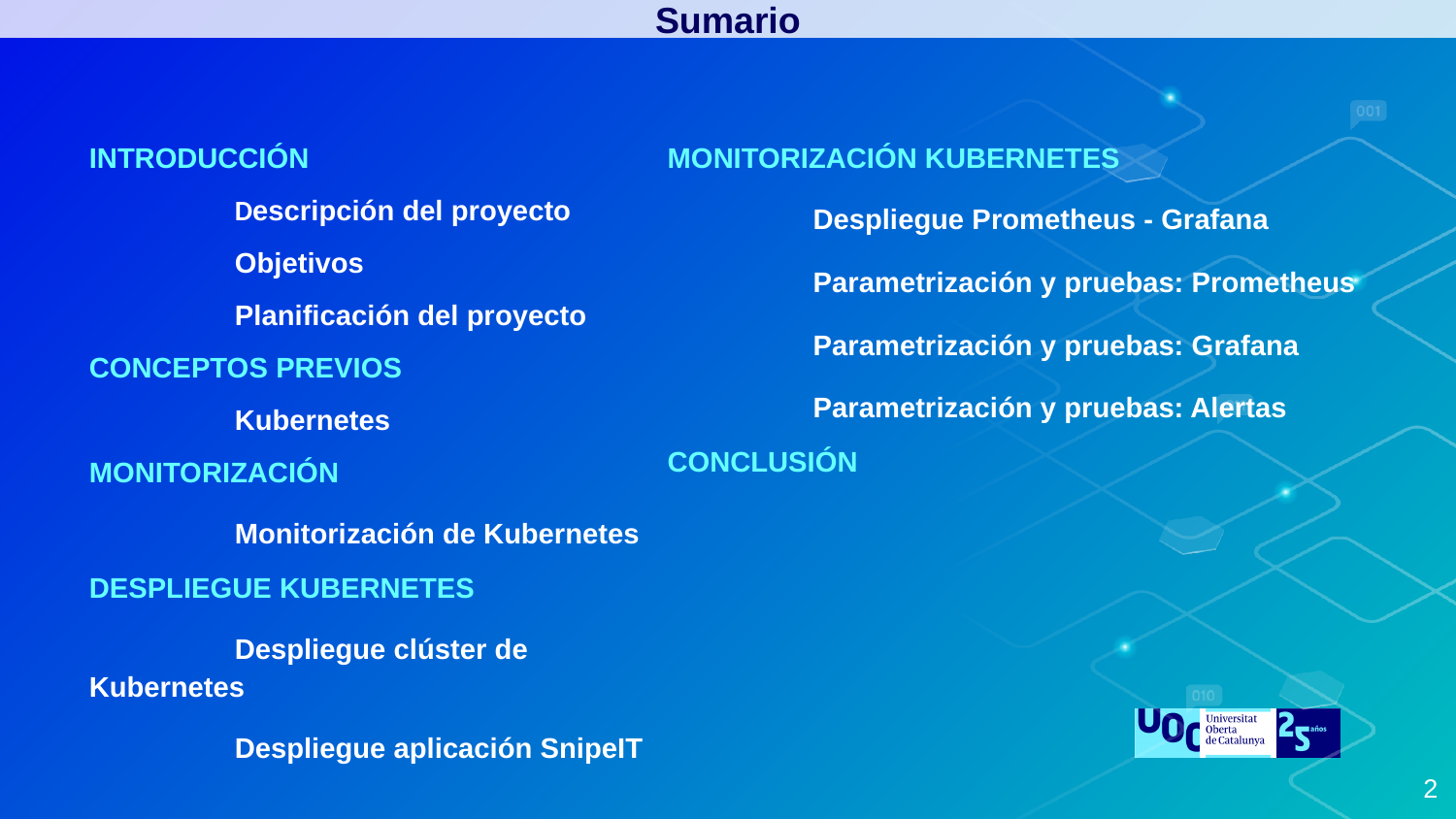

Sumario
INTRODUCCIÓN
	Descripción del proyecto
	Objetivos
	Planificación del proyecto
CONCEPTOS PREVIOS
	Kubernetes
MONITORIZACIÓN
	Monitorización de Kubernetes
DESPLIEGUE KUBERNETES
	Despliegue clúster de Kubernetes
	Despliegue aplicación SnipeIT

MONITORIZACIÓN KUBERNETES
	Despliegue Prometheus - Grafana
	Parametrización y pruebas: Prometheus
	Parametrización y pruebas: Grafana
	Parametrización y pruebas: Alertas
CONCLUSIÓN
2